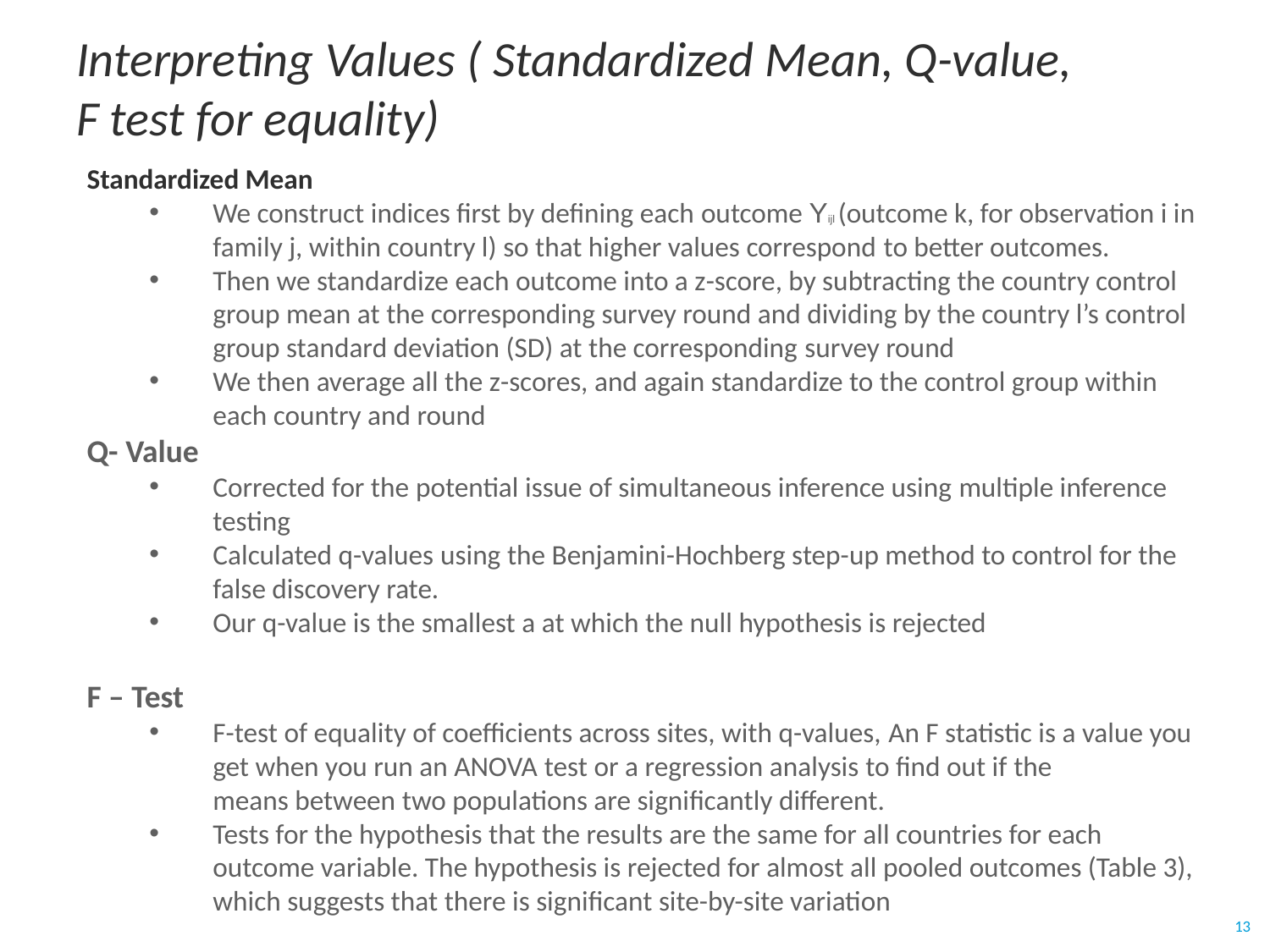

# Interpreting Values ( Standardized Mean, Q-value, F test for equality)
Standardized Mean
We construct indices first by defining each outcome Yijl (outcome k, for observation i in family j, within country l) so that higher values correspond to better outcomes.
Then we standardize each outcome into a z-score, by subtracting the country control group mean at the corresponding survey round and dividing by the country l’s control group standard deviation (SD) at the corresponding survey round
We then average all the z-scores, and again standardize to the control group within each country and round
Q- Value
Corrected for the potential issue of simultaneous inference using multiple inference testing
Calculated q-values using the Benjamini-Hochberg step-up method to control for the false discovery rate.
Our q-value is the smallest a at which the null hypothesis is rejected

F – Test
F-test of equality of coefficients across sites, with q-values, An F statistic is a value you get when you run an ANOVA test or a regression analysis to find out if the means between two populations are significantly different.
Tests for the hypothesis that the results are the same for all countries for each outcome variable. The hypothesis is rejected for almost all pooled outcomes (Table 3), which suggests that there is significant site-by-site variation